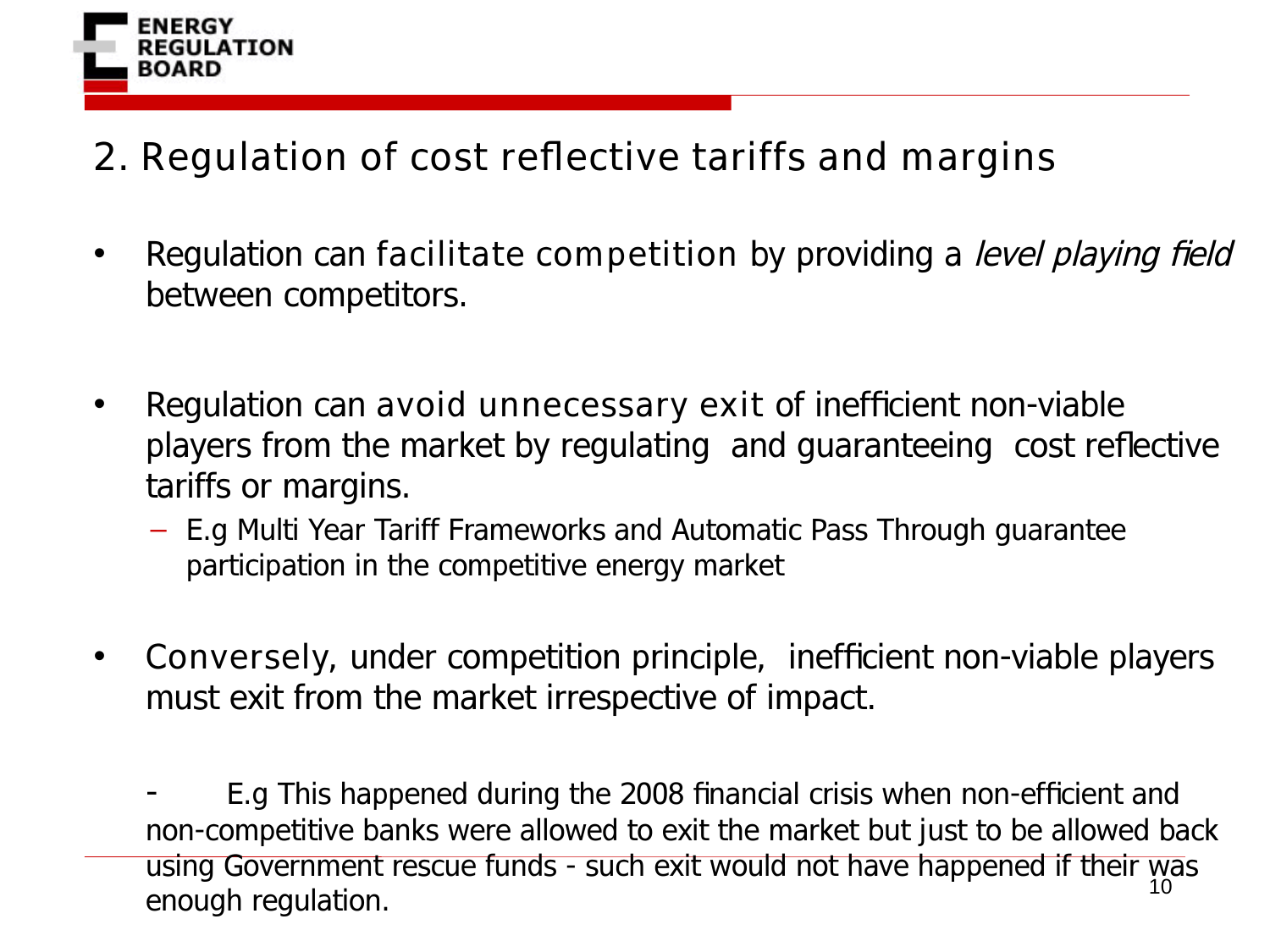

2. Regulation of cost reflective tariffs and margins

Regulation can facilitate competition by providing a level playing field between competitors.

Regulation can avoid unnecessary exit of inefficient non-viable players from the market by regulating  and guaranteeing  cost reflective tariffs or margins.
E.g Multi Year Tariff Frameworks and Automatic Pass Through guarantee participation in the competitive energy market

Conversely, under competition principle,  inefficient non-viable players must exit from the market irrespective of impact.

	-	E.g This happened during the 2008 financial crisis when non-efficient and non-competitive banks were allowed to exit the market but just to be allowed back using Government rescue funds - such exit would not have happened if their was enough regulation.

10